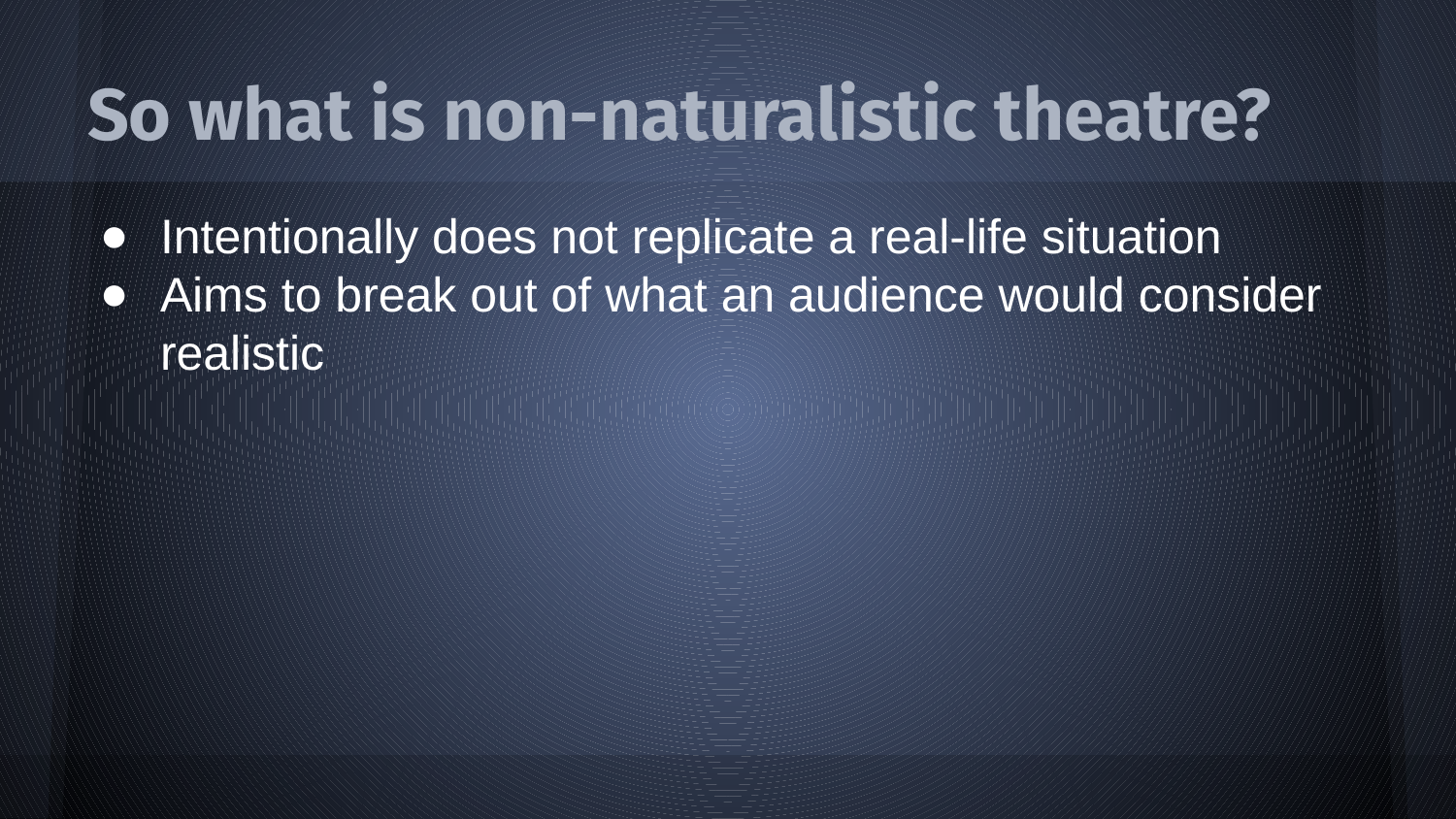

# So what is non-naturalistic theatre?
Intentionally does not replicate a real-life situation
Aims to break out of what an audience would consider realistic